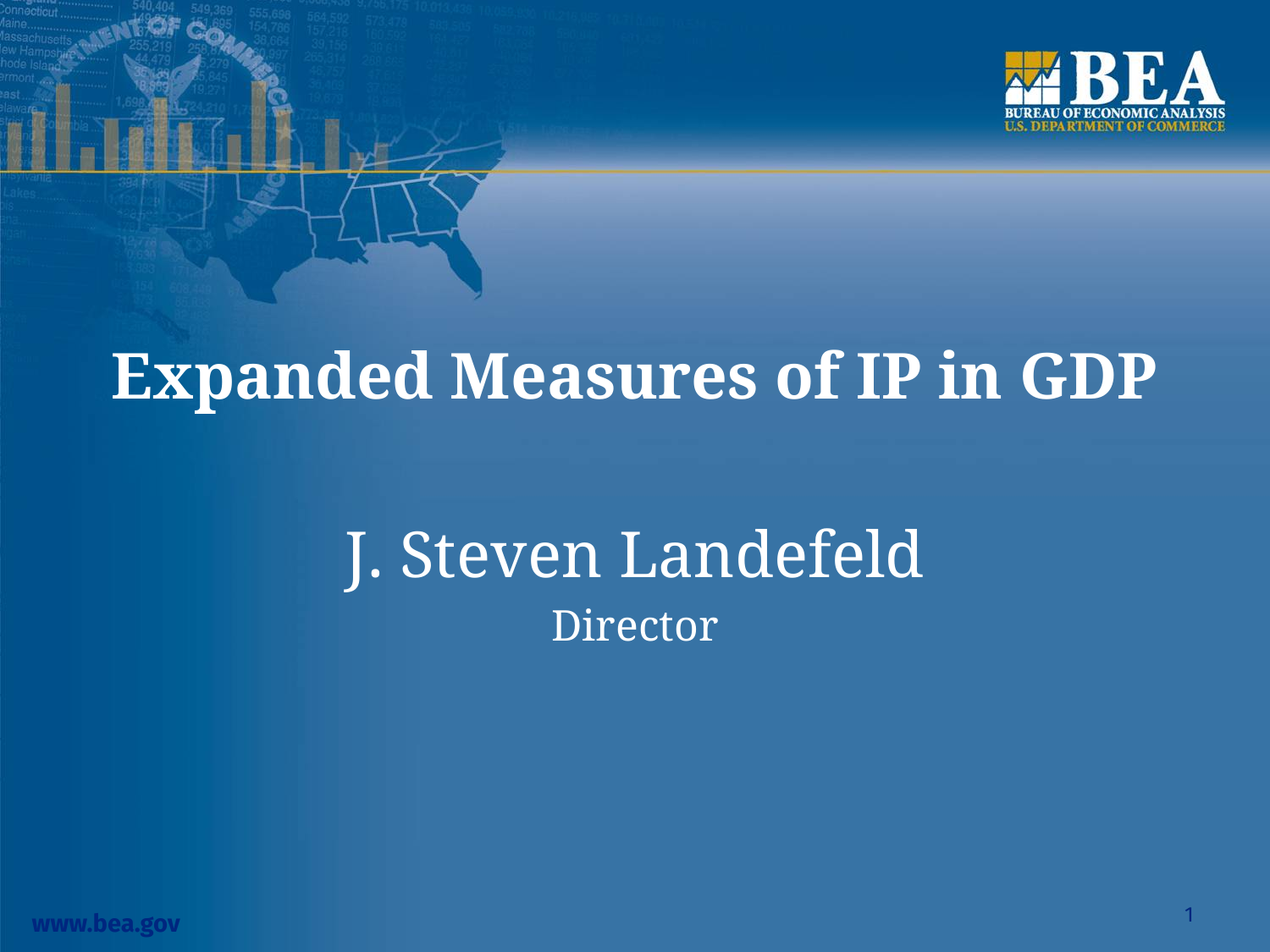

# Expanded Measures of IP in GDP
J. Steven Landefeld
Director
1